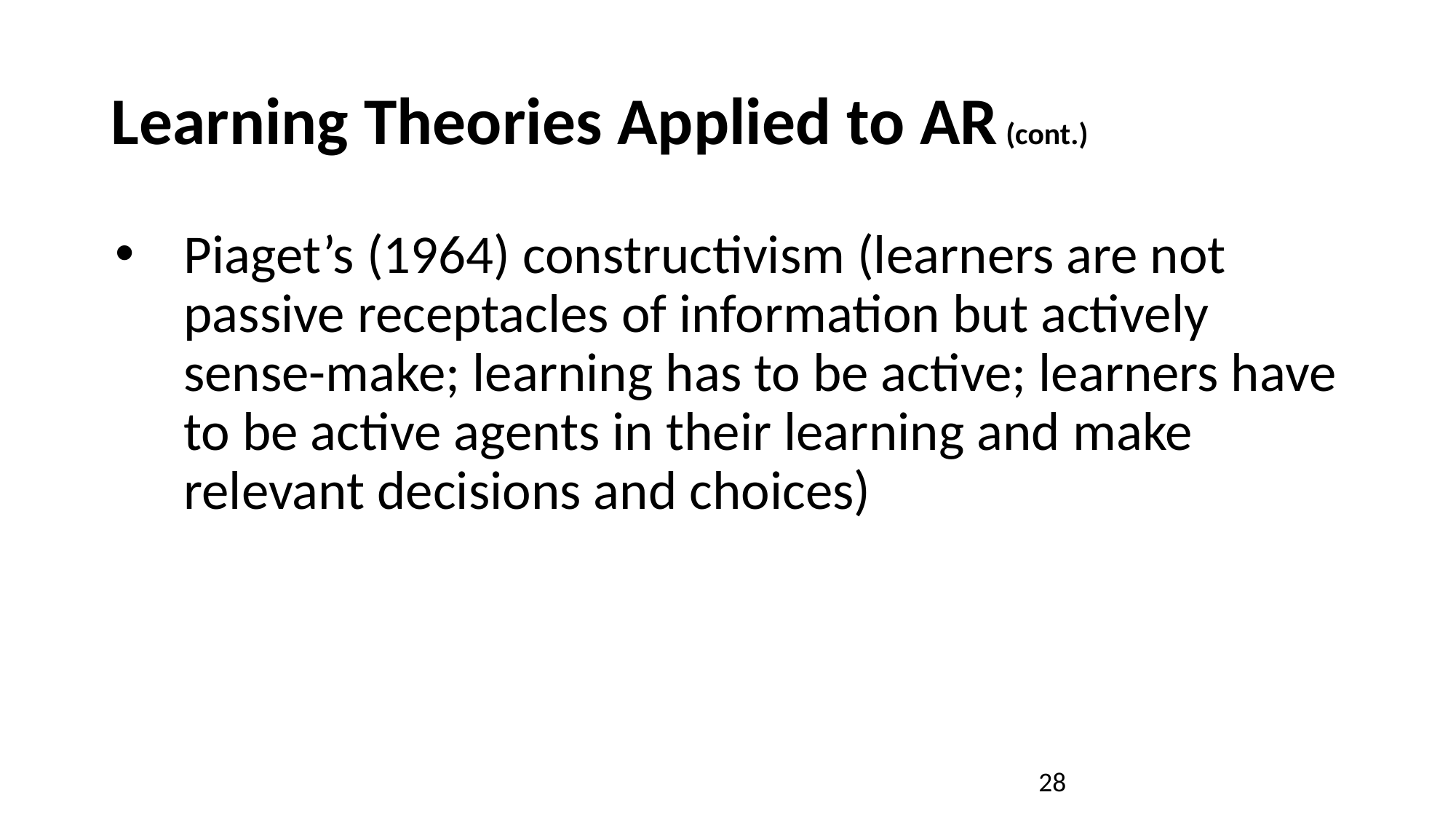

# Learning Theories Applied to AR (cont.)
Piaget’s (1964) constructivism (learners are not passive receptacles of information but actively sense-make; learning has to be active; learners have to be active agents in their learning and make relevant decisions and choices)

28